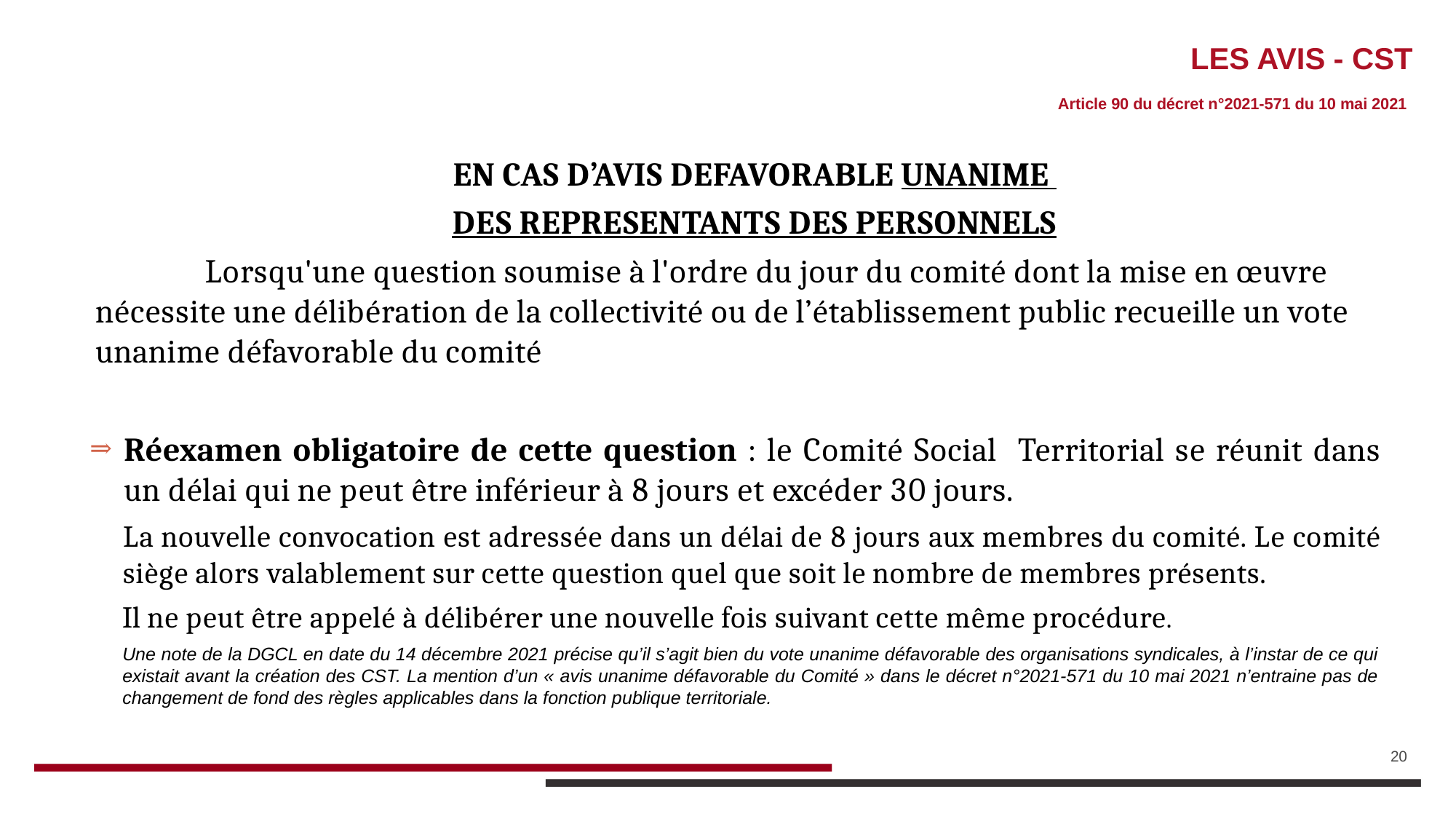

# LES AVIS - CST
 Article 90 du décret n°2021-571 du 10 mai 2021

EN CAS D’AVIS DEFAVORABLE UNANIME
DES REPRESENTANTS DES PERSONNELS
	Lorsqu'une question soumise à l'ordre du jour du comité dont la mise en œuvre nécessite une délibération de la collectivité ou de l’établissement public recueille un vote unanime défavorable du comité

Réexamen obligatoire de cette question : le Comité Social  Territorial se réunit dans un délai qui ne peut être inférieur à 8 jours et excéder 30 jours.
La nouvelle convocation est adressée dans un délai de 8 jours aux membres du comité. Le comité siège alors valablement sur cette question quel que soit le nombre de membres présents.
Il ne peut être appelé à délibérer une nouvelle fois suivant cette même procédure.
Une note de la DGCL en date du 14 décembre 2021 précise qu’il s’agit bien du vote unanime défavorable des organisations syndicales, à l’instar de ce qui existait avant la création des CST. La mention d’un « avis unanime défavorable du Comité » dans le décret n°2021-571 du 10 mai 2021 n’entraine pas de changement de fond des règles applicables dans la fonction publique territoriale.

20